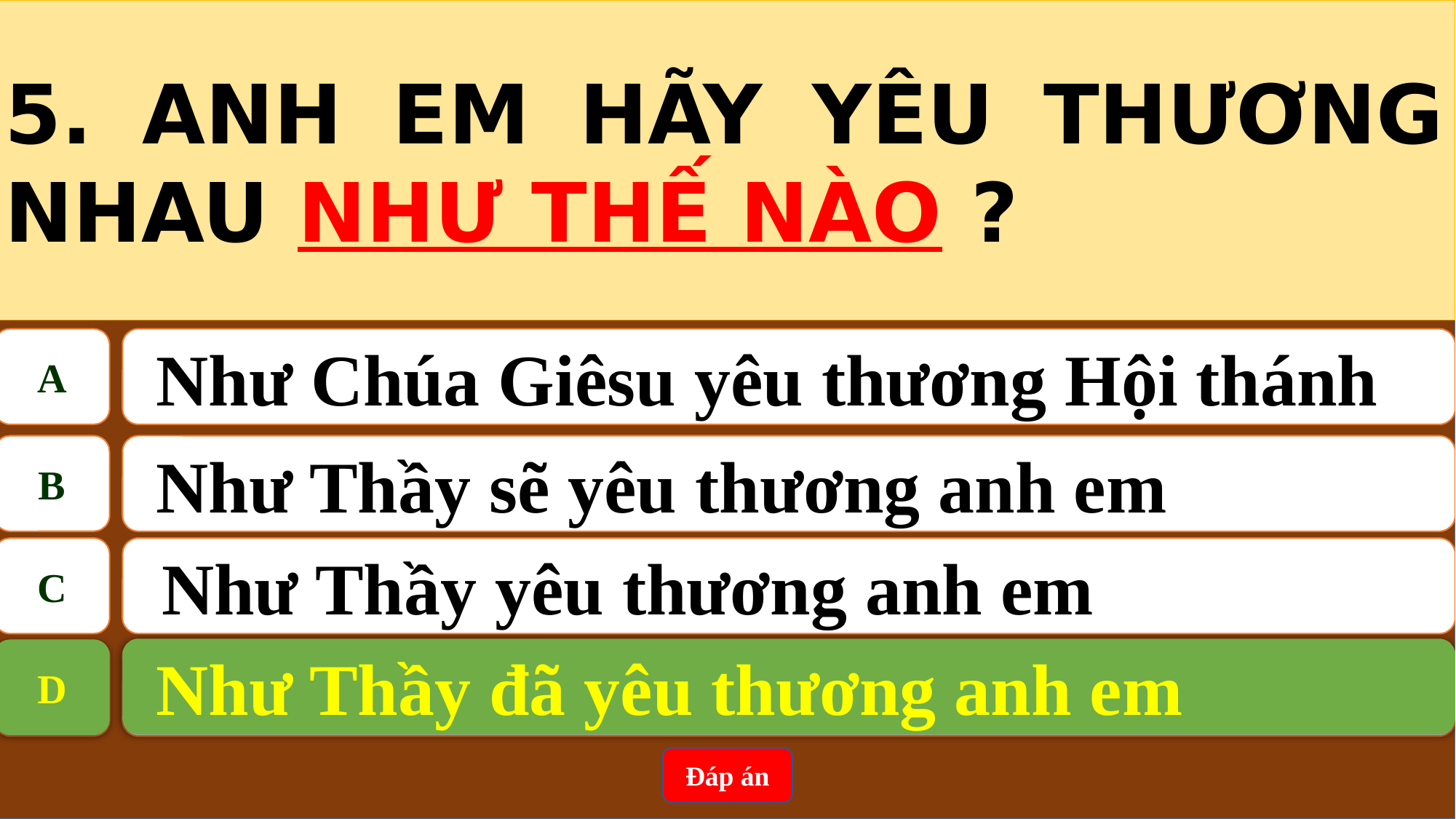

5. ANH EM HÃY YÊU THƯƠNG NHAU NHƯ THẾ NÀO ?
A
 Như Chúa Giêsu yêu thương Hội thánh
B
 Như Thầy sẽ yêu thương anh em
C
Như Thầy yêu thương anh em
 Như Thầy đã yêu thương anh em
D
D
 Như Thầy đã yêu thương anh em
Đáp án